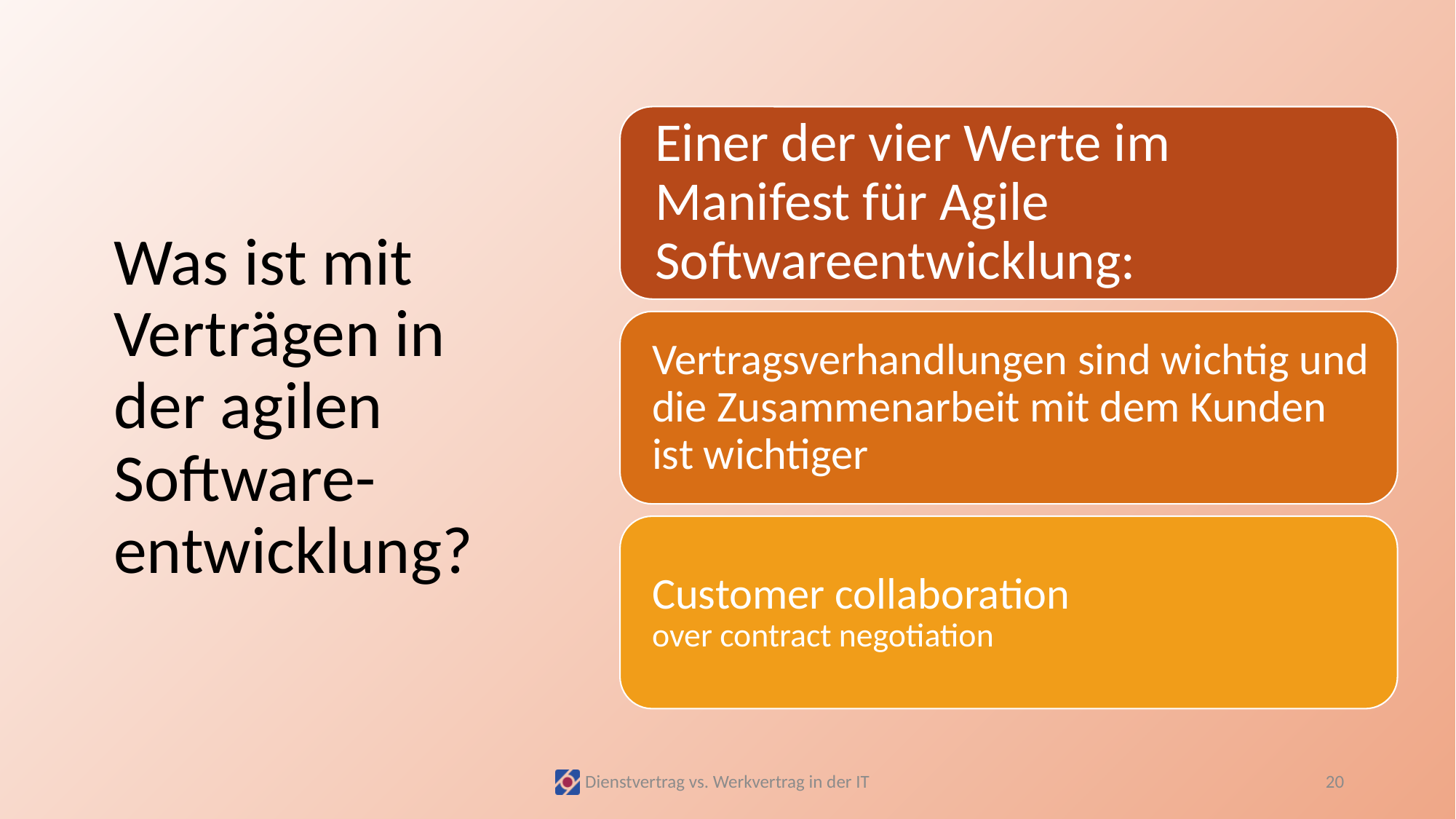

Einer der vier Werte im Manifest für Agile Softwareentwicklung:
Vertragsverhandlungen sind wichtig und
die Zusammenarbeit mit dem Kunden
ist wichtiger
Customer collaboration
over contract negotiation
# Was ist mit Verträgen in der agilen Software-entwicklung?
Dienstvertrag vs. Werkvertrag in der IT
20